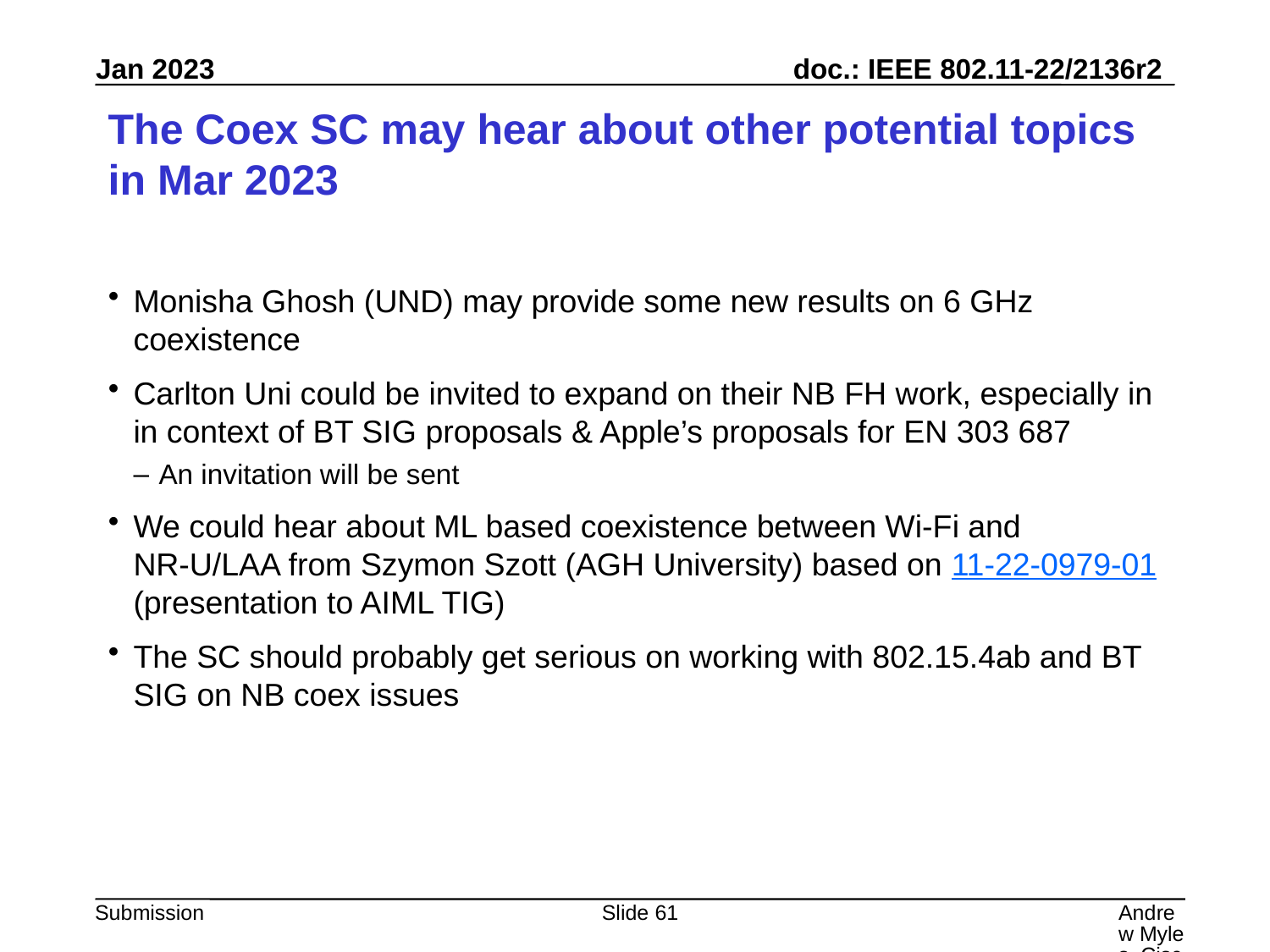

# The Coex SC may hear about other potential topics in Mar 2023
Monisha Ghosh (UND) may provide some new results on 6 GHz coexistence
Carlton Uni could be invited to expand on their NB FH work, especially in in context of BT SIG proposals & Apple’s proposals for EN 303 687
An invitation will be sent
We could hear about ML based coexistence between Wi-Fi and NR-U/LAA from Szymon Szott (AGH University) based on 11-22-0979-01 (presentation to AIML TIG)
The SC should probably get serious on working with 802.15.4ab and BT SIG on NB coex issues
Slide 61
Andrew Myles, Cisco